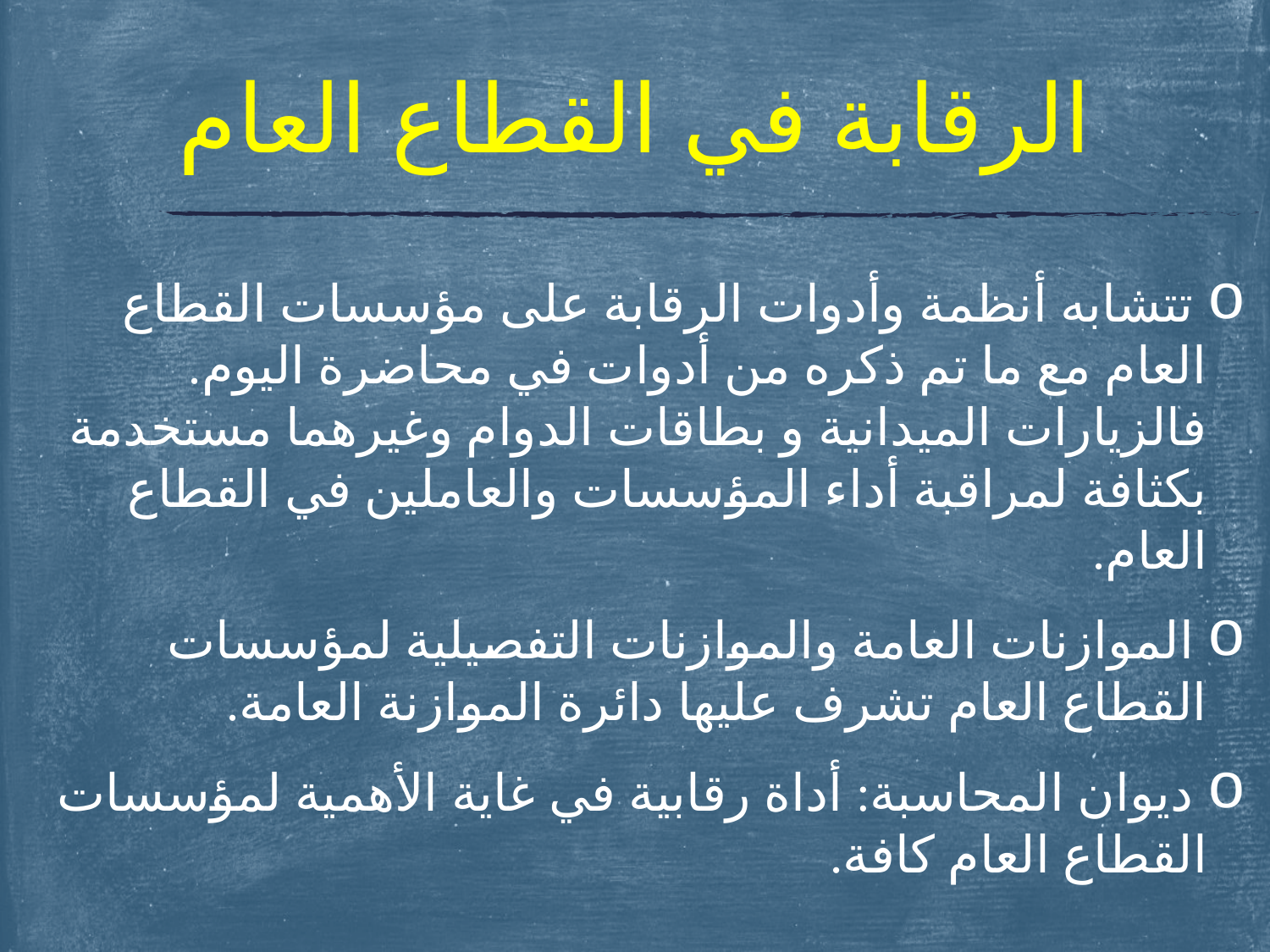

# الرقابة في القطاع العام
 تتشابه أنظمة وأدوات الرقابة على مؤسسات القطاع العام مع ما تم ذكره من أدوات في محاضرة اليوم. فالزيارات الميدانية و بطاقات الدوام وغيرهما مستخدمة بكثافة لمراقبة أداء المؤسسات والعاملين في القطاع العام.
 الموازنات العامة والموازنات التفصيلية لمؤسسات القطاع العام تشرف عليها دائرة الموازنة العامة.
 ديوان المحاسبة: أداة رقابية في غاية الأهمية لمؤسسات القطاع العام كافة.